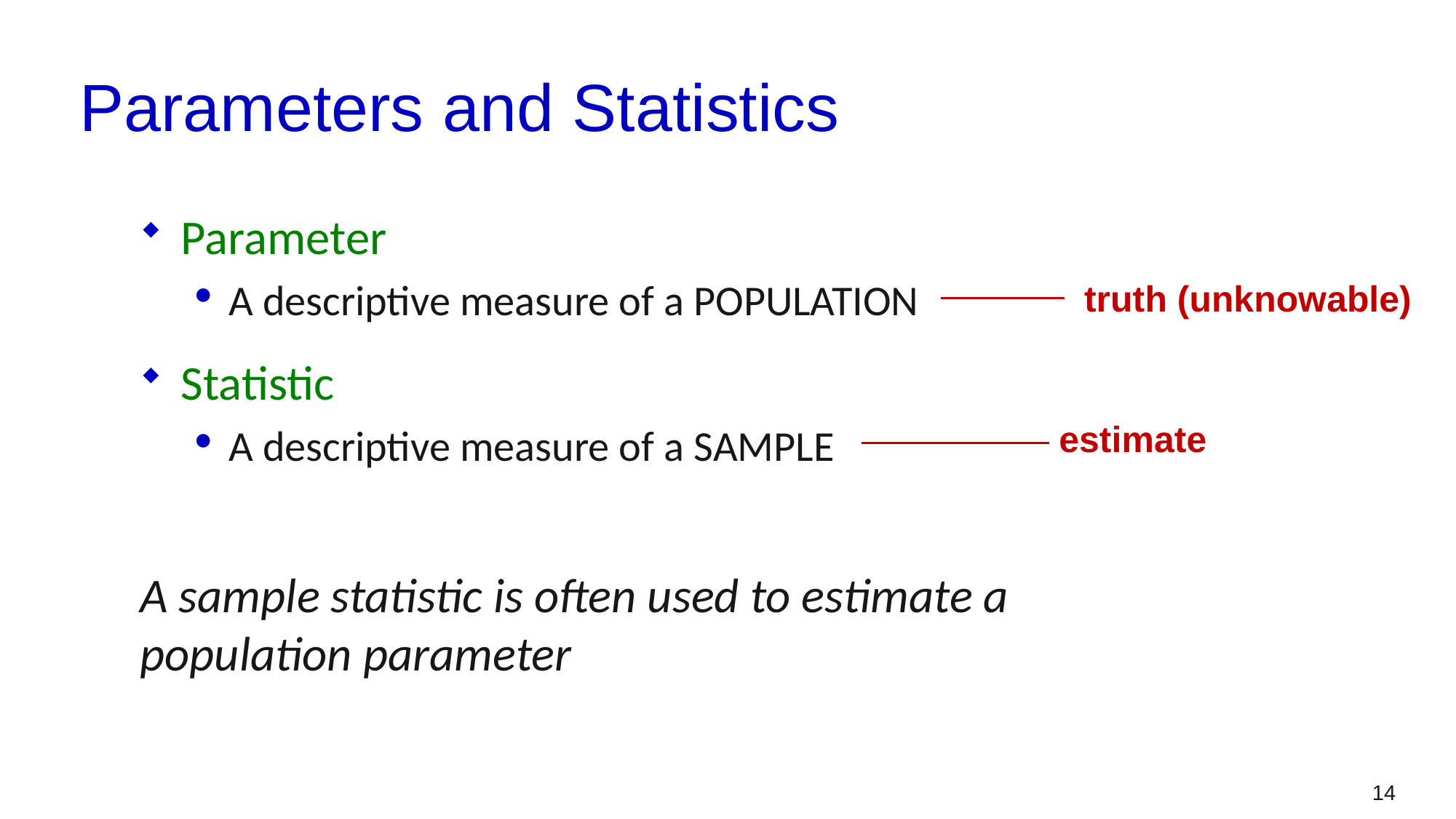

# Parameters and Statistics
Parameter
A descriptive measure of a POPULATION
Statistic
A descriptive measure of a SAMPLE

A sample statistic is often used to estimate a population parameter
truth (unknowable)
estimate
14